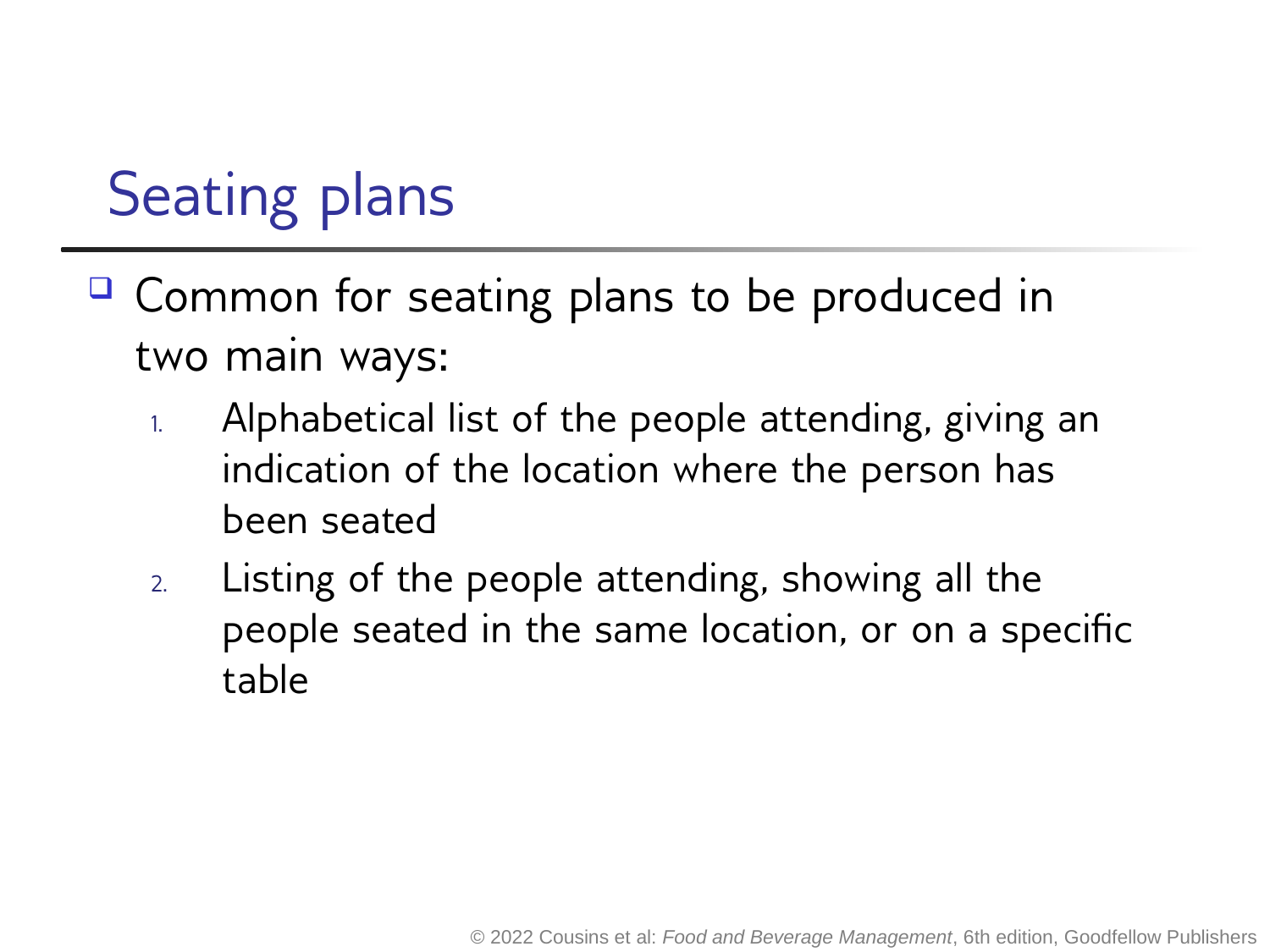

# Seating plans
Common for seating plans to be produced in two main ways:
Alphabetical list of the people attending, giving an indication of the location where the person has been seated
Listing of the people attending, showing all the people seated in the same location, or on a specific table